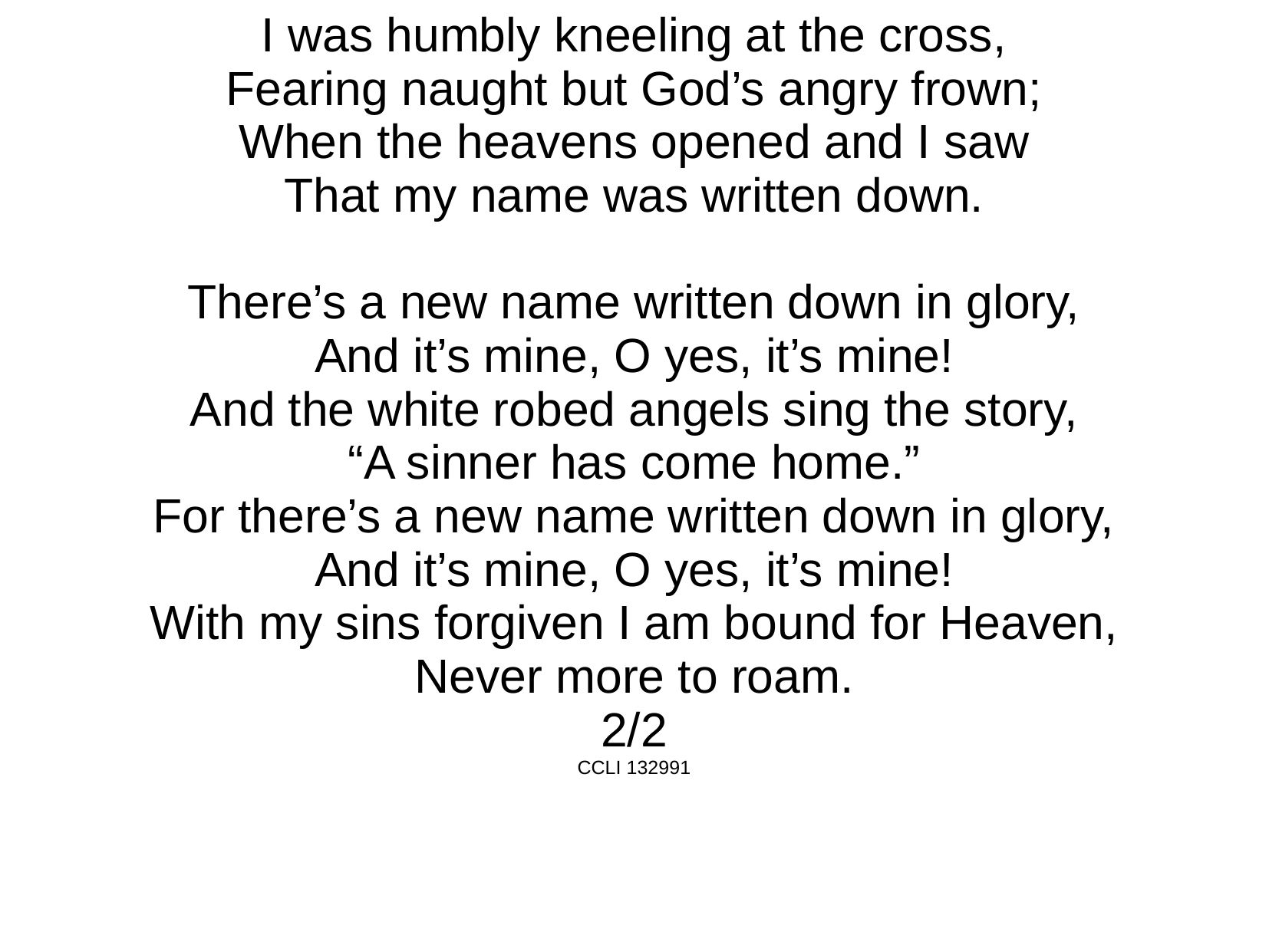

I was humbly kneeling at the cross,
Fearing naught but God’s angry frown;
When the heavens opened and I saw
That my name was written down.

There’s a new name written down in glory,
And it’s mine, O yes, it’s mine!
And the white robed angels sing the story,
“A sinner has come home.”
For there’s a new name written down in glory,
And it’s mine, O yes, it’s mine!
With my sins forgiven I am bound for Heaven,
Never more to roam.
2/2
CCLI 132991